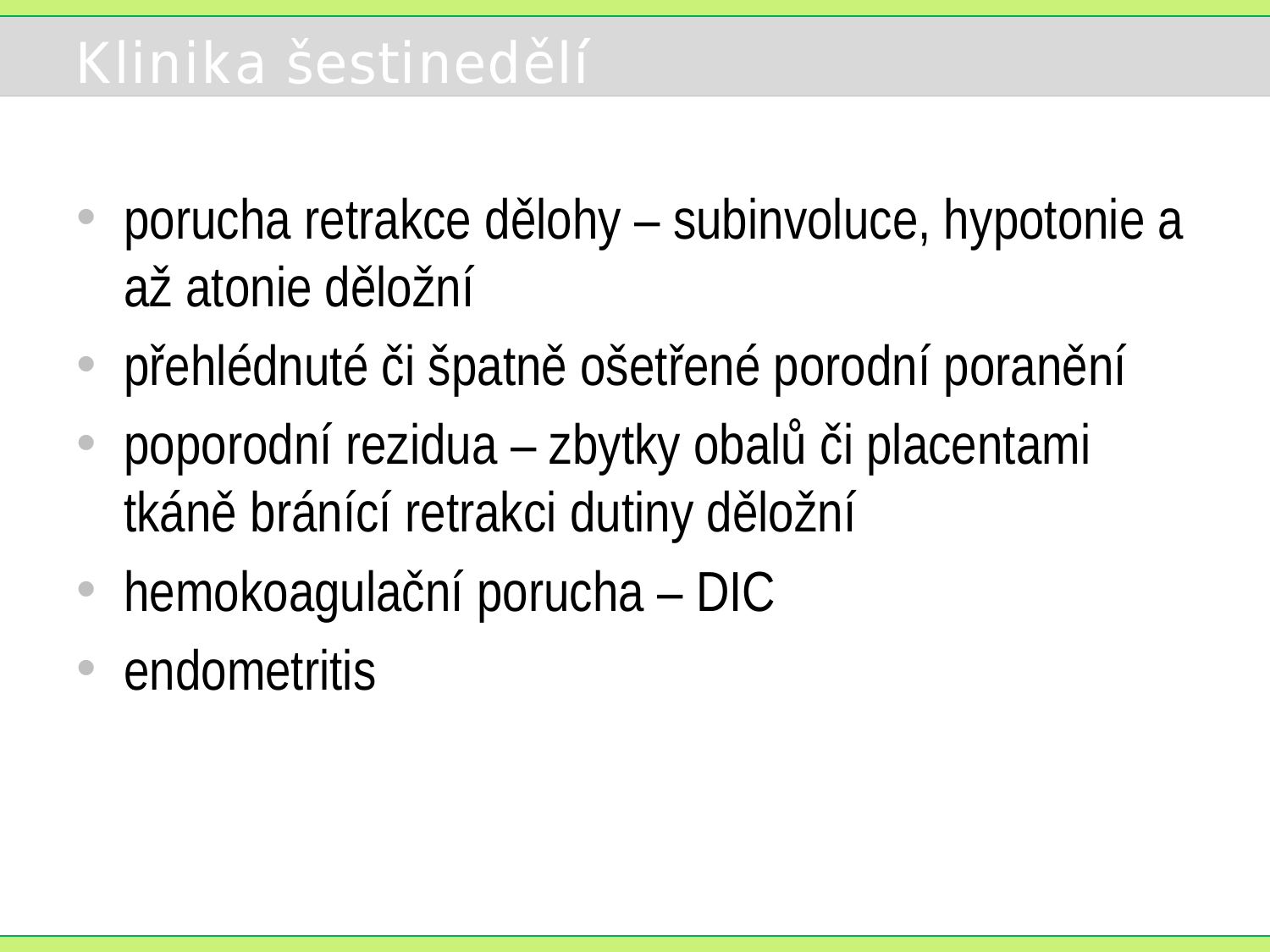

# Klinika šestinedělí
porucha retrakce dělohy – subinvoluce, hypotonie a až atonie děložní
přehlédnuté či špatně ošetřené porodní poranění
poporodní rezidua – zbytky obalů či placentami tkáně bránící retrakci dutiny děložní
hemokoagulační porucha – DIC
endometritis